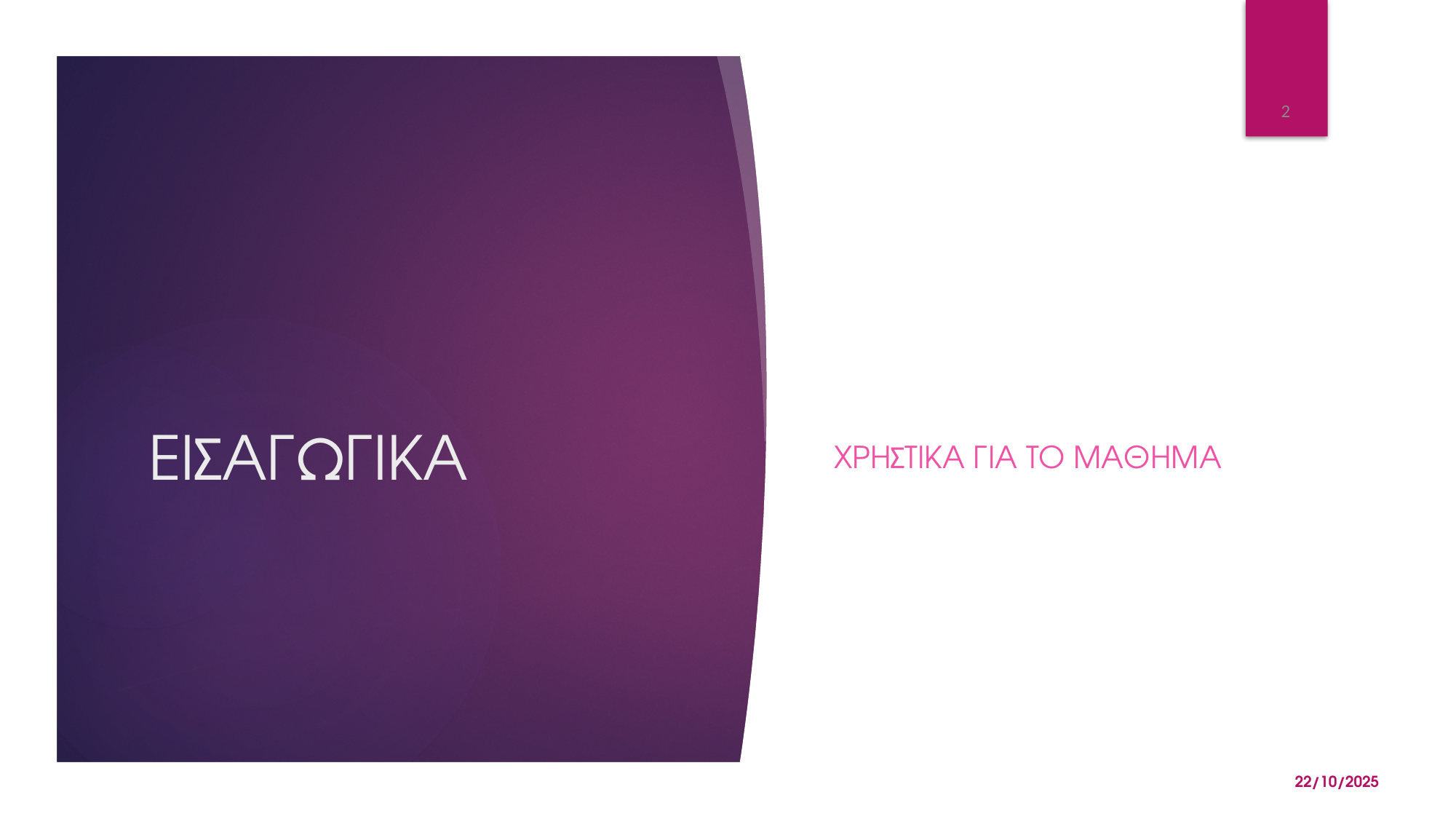

2
ΧΡΗΣΤΙΚΑ ΓΙΑ ΤΟ ΜΑΘΗΜΑ
# ΕΙΣΑΓΩΓΙΚΑ
22/10/2025